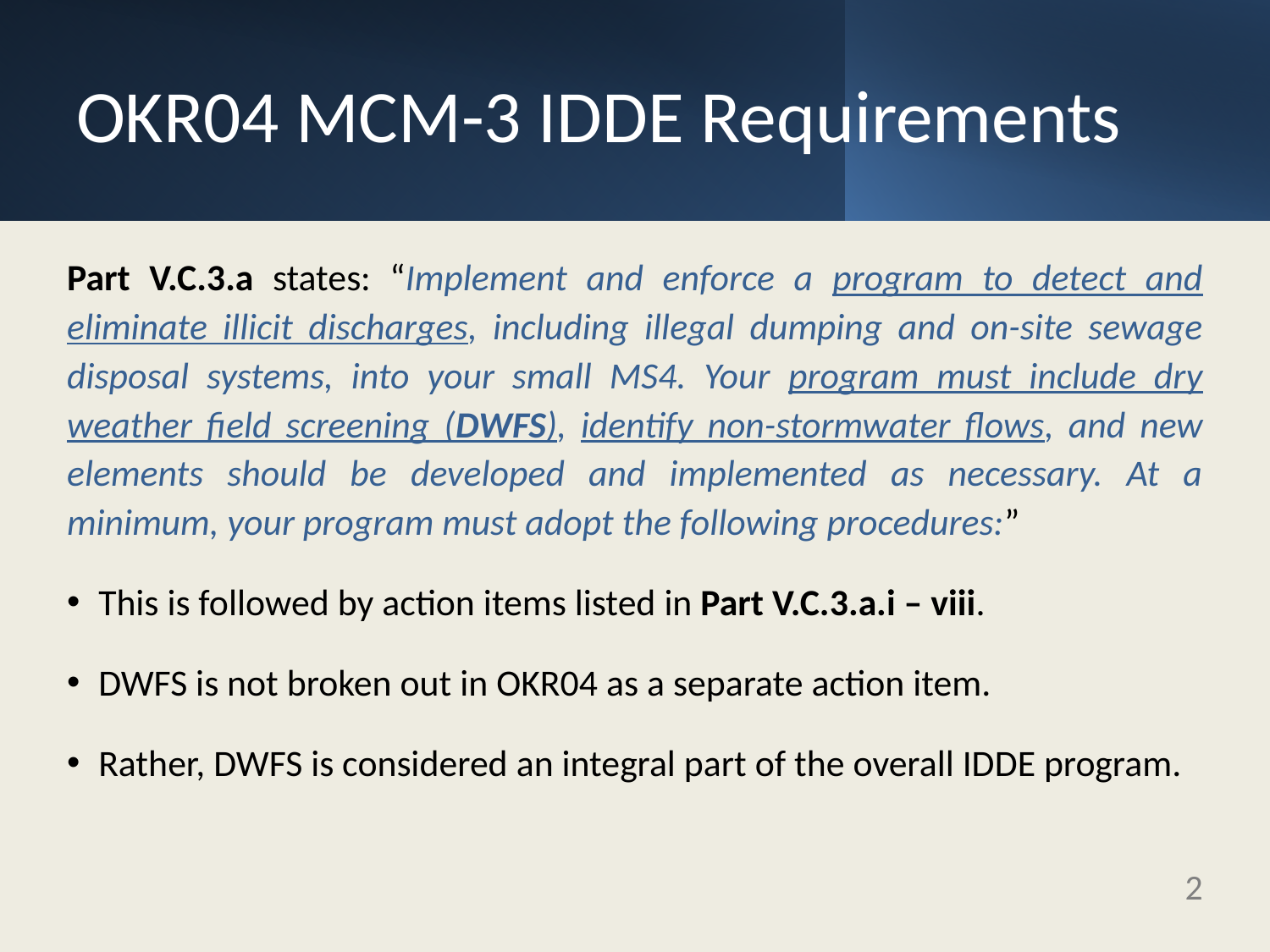

# OKR04 MCM-3 IDDE Requirements
Part V.C.3.a states: “Implement and enforce a program to detect and eliminate illicit discharges, including illegal dumping and on-site sewage disposal systems, into your small MS4. Your program must include dry weather field screening (DWFS), identify non-stormwater flows, and new elements should be developed and implemented as necessary. At a minimum, your program must adopt the following procedures:”
This is followed by action items listed in Part V.C.3.a.i – viii.
DWFS is not broken out in OKR04 as a separate action item.
Rather, DWFS is considered an integral part of the overall IDDE program.

2